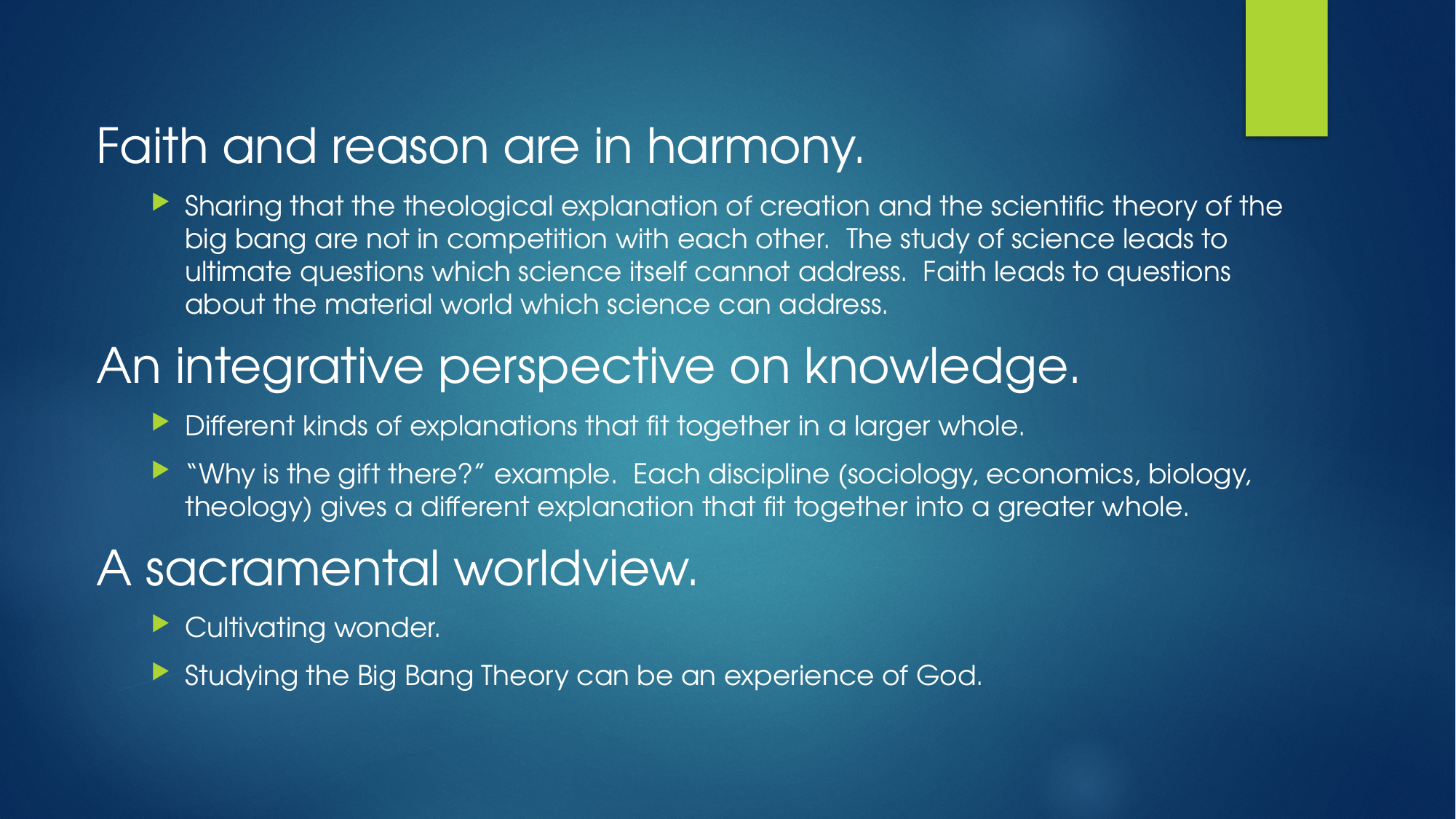

Faith and reason are in harmony.
Sharing that the theological explanation of creation and the scientific theory of the big bang are not in competition with each other.  The study of science leads to ultimate questions which science itself cannot address.  Faith leads to questions about the material world which science can address.
An integrative perspective on knowledge.
Different kinds of explanations that fit together in a larger whole.
“Why is the gift there?” example.  Each discipline (sociology, economics, biology, theology) gives a different explanation that fit together into a greater whole.
A sacramental worldview.
Cultivating wonder.
Studying the Big Bang Theory can be an experience of God.